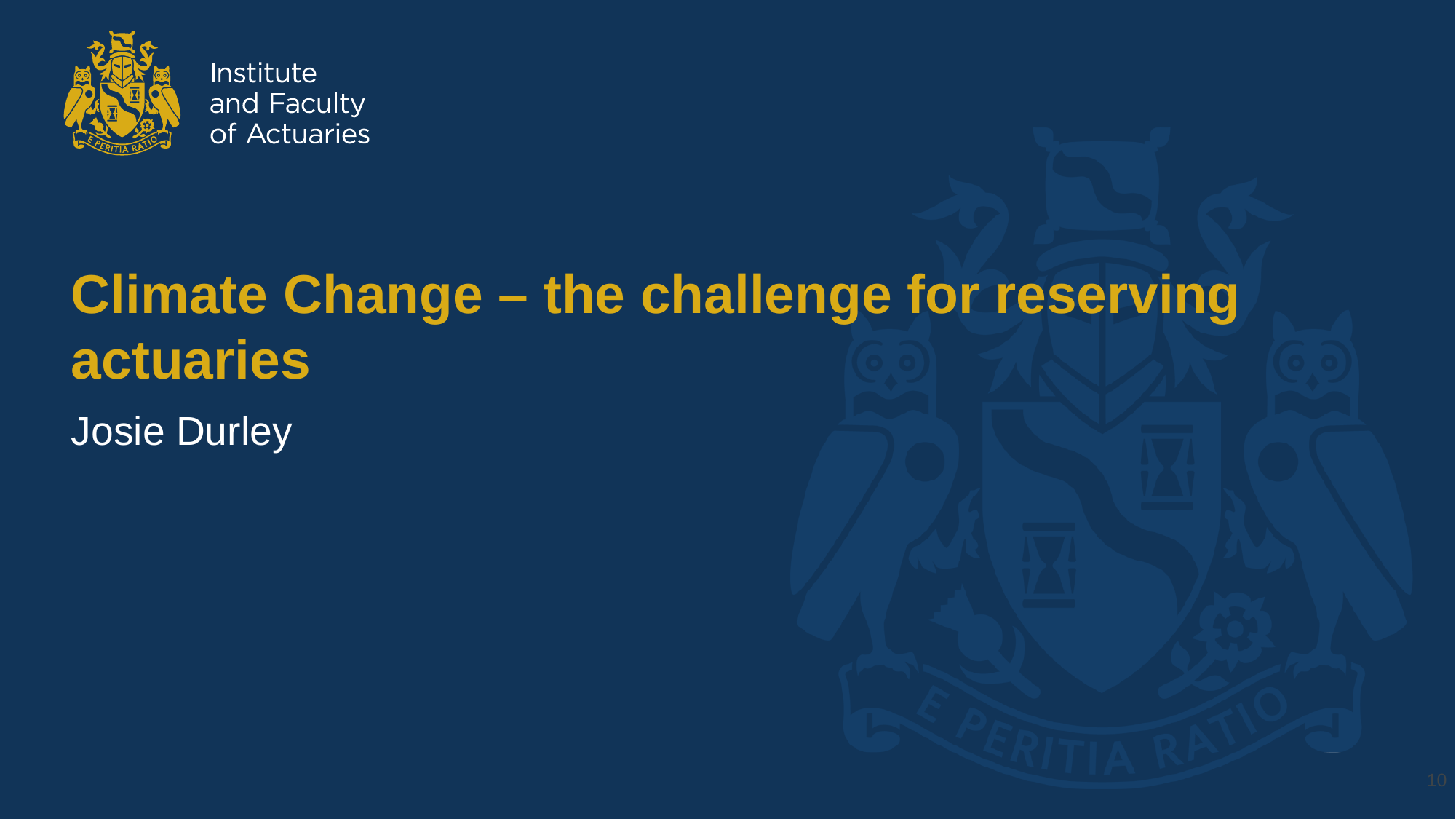

# Climate Change – the challenge for reserving actuaries
Josie Durley
10